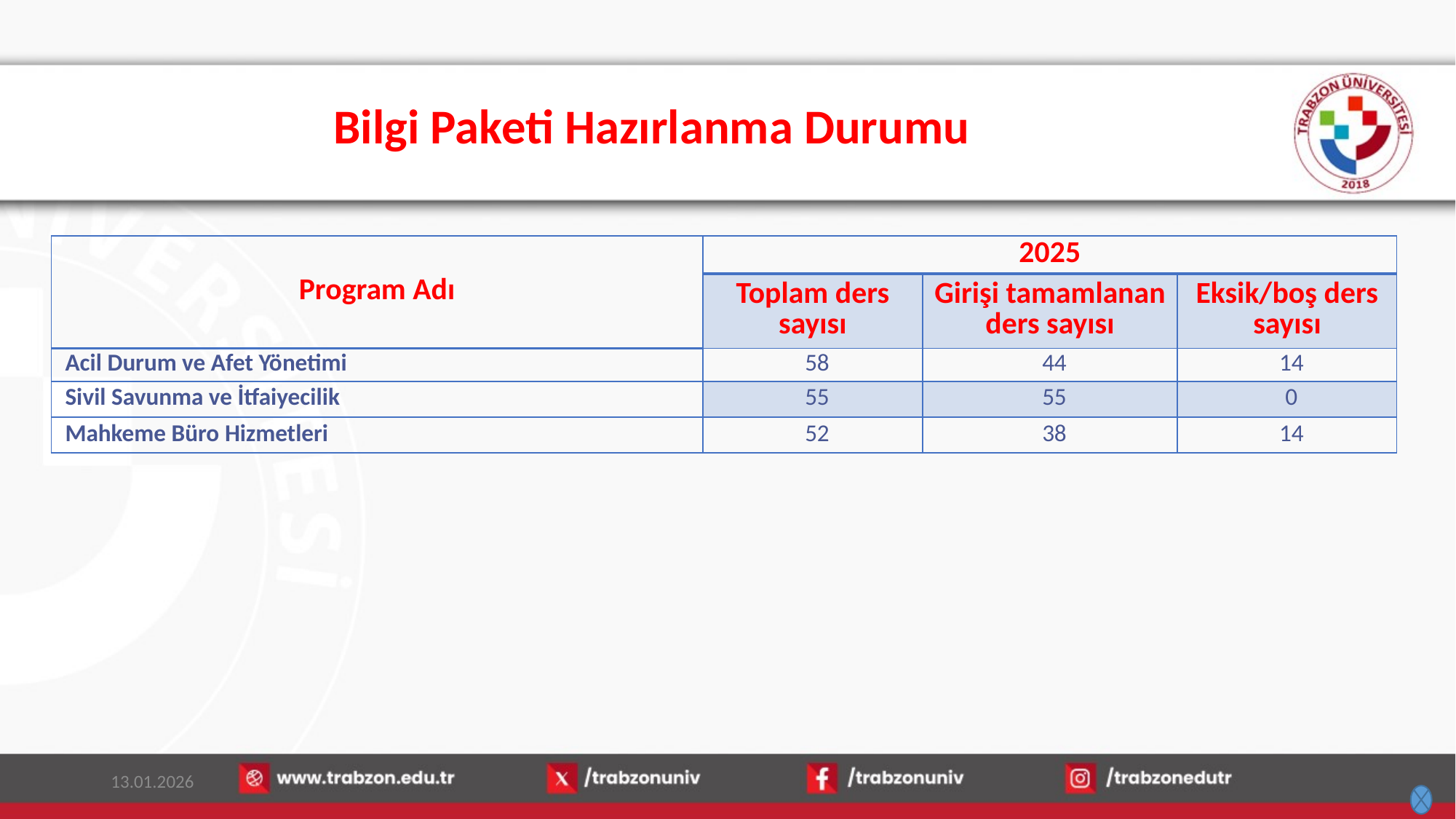

# Bilgi Paketi Hazırlanma Durumu
| Program Adı | 2025 |  |  |
| --- | --- | --- | --- |
|  | Toplam ders sayısı | Girişi tamamlanan ders sayısı | Eksik/boş ders sayısı |
| Acil Durum ve Afet Yönetimi | 58 | 44 | 14 |
| Sivil Savunma ve İtfaiyecilik | 55 | 55 | 0 |
| Mahkeme Büro Hizmetleri | 52 | 38 | 14 |
13.01.2026
65